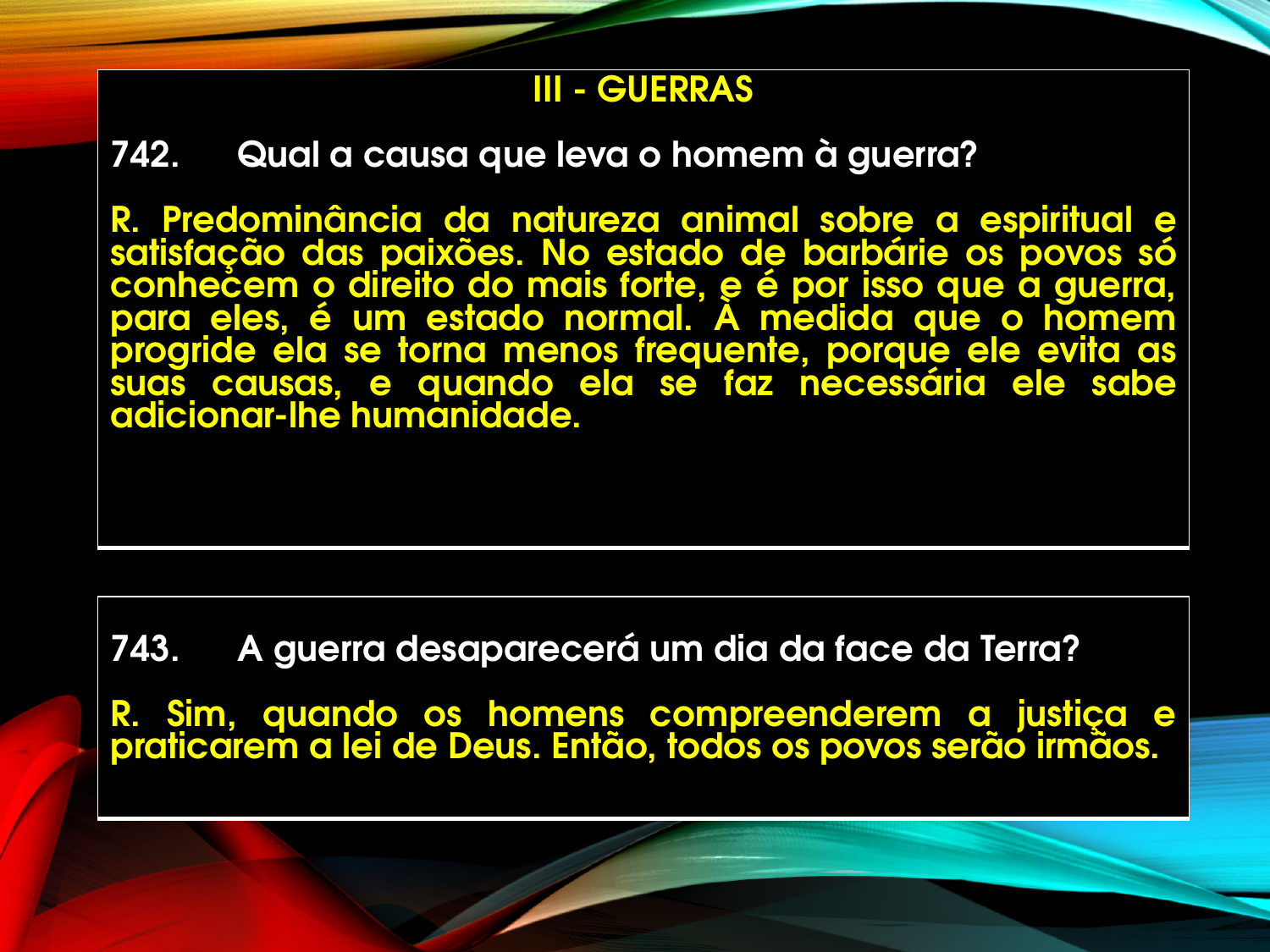

| III - GUERRAS 742. Qual a causa que leva o homem à guerra? R. Predominância da natureza animal sobre a espiritual e satisfação das paixões. No estado de barbárie os povos só conhecem o direito do mais forte, e é por isso que a guerra, para eles, é um estado normal. À medida que o homem progride ela se torna menos frequente, porque ele evita as suas causas, e quando ela se faz necessária ele sabe adicionar-lhe humanidade. |
| --- |
| 743. A guerra desaparecerá um dia da face da Terra? R. Sim, quando os homens compreenderem a justiça e praticarem a lei de Deus. Então, todos os povos serão irmãos. |
| --- |